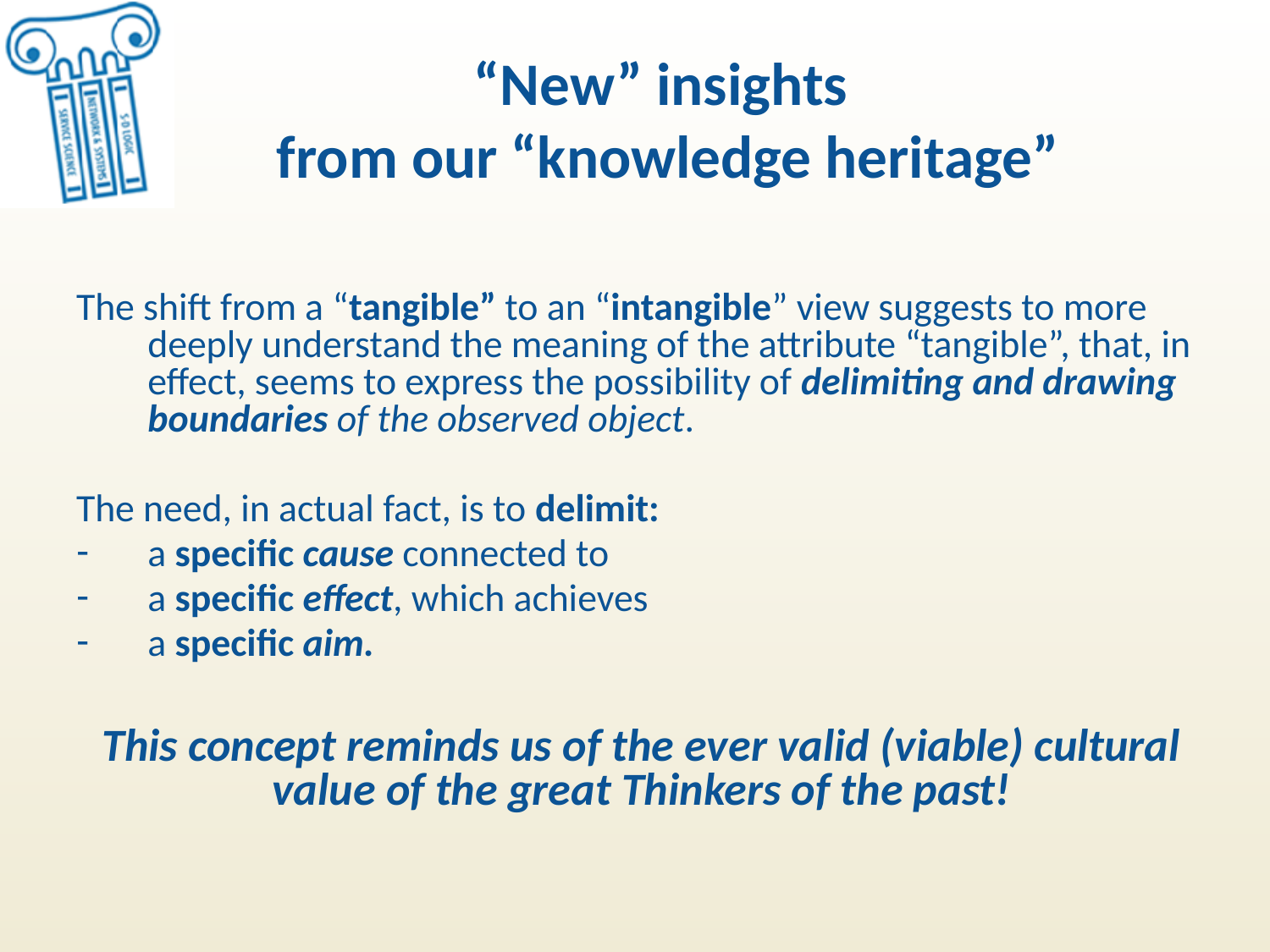

# “New” insights from our “knowledge heritage”
The shift from a “tangible” to an “intangible” view suggests to more deeply understand the meaning of the attribute “tangible”, that, in effect, seems to express the possibility of delimiting and drawing boundaries of the observed object.

The need, in actual fact, is to delimit:
a specific cause connected to
a specific effect, which achieves
a specific aim.

This concept reminds us of the ever valid (viable) cultural value of the great Thinkers of the past!